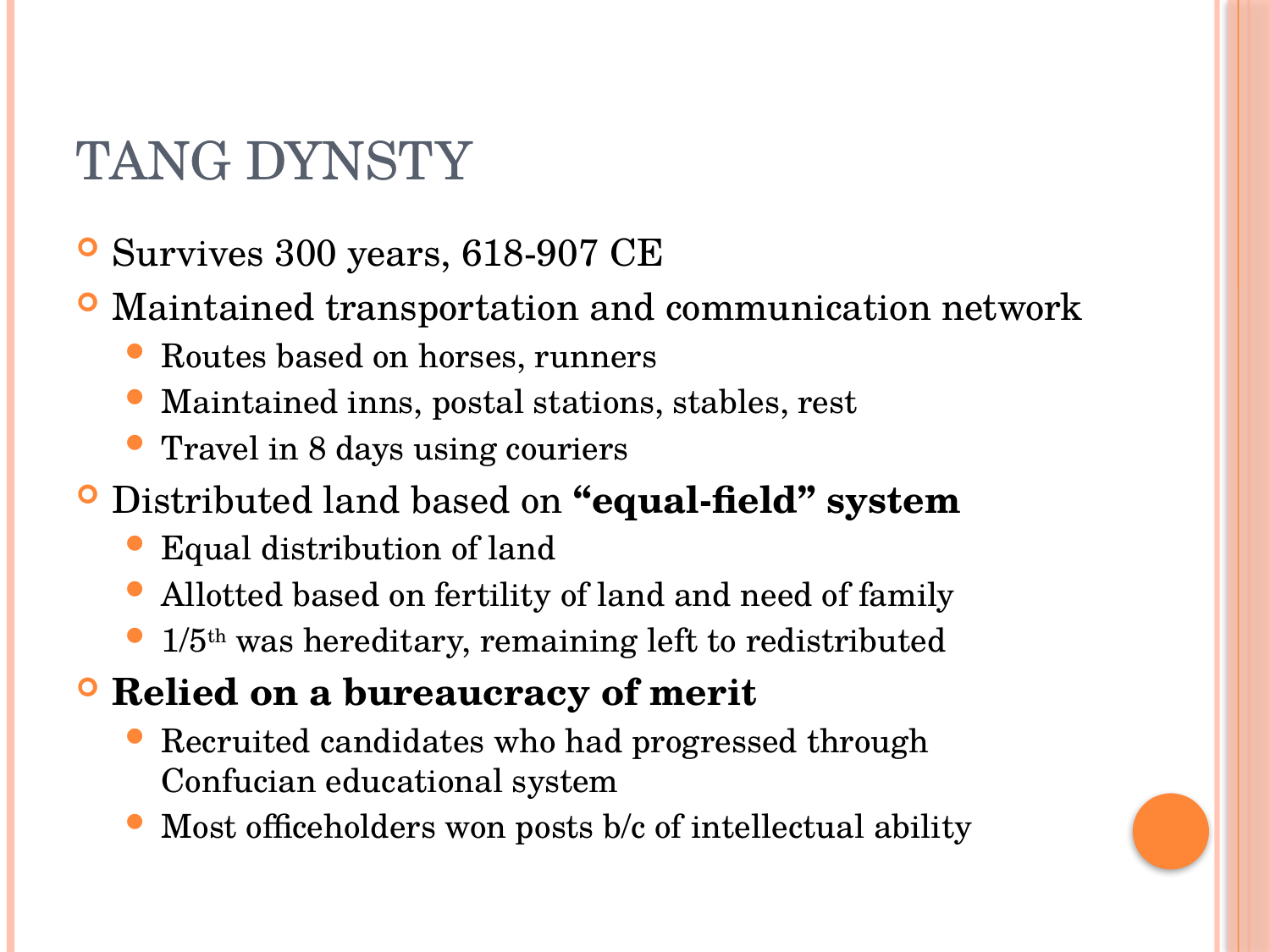

# Tang dynsty
Survives 300 years, 618-907 CE
Maintained transportation and communication network
Routes based on horses, runners
Maintained inns, postal stations, stables, rest
Travel in 8 days using couriers
Distributed land based on “equal-field” system
Equal distribution of land
Allotted based on fertility of land and need of family
1/5th was hereditary, remaining left to redistributed
Relied on a bureaucracy of merit
Recruited candidates who had progressed through Confucian educational system
Most officeholders won posts b/c of intellectual ability